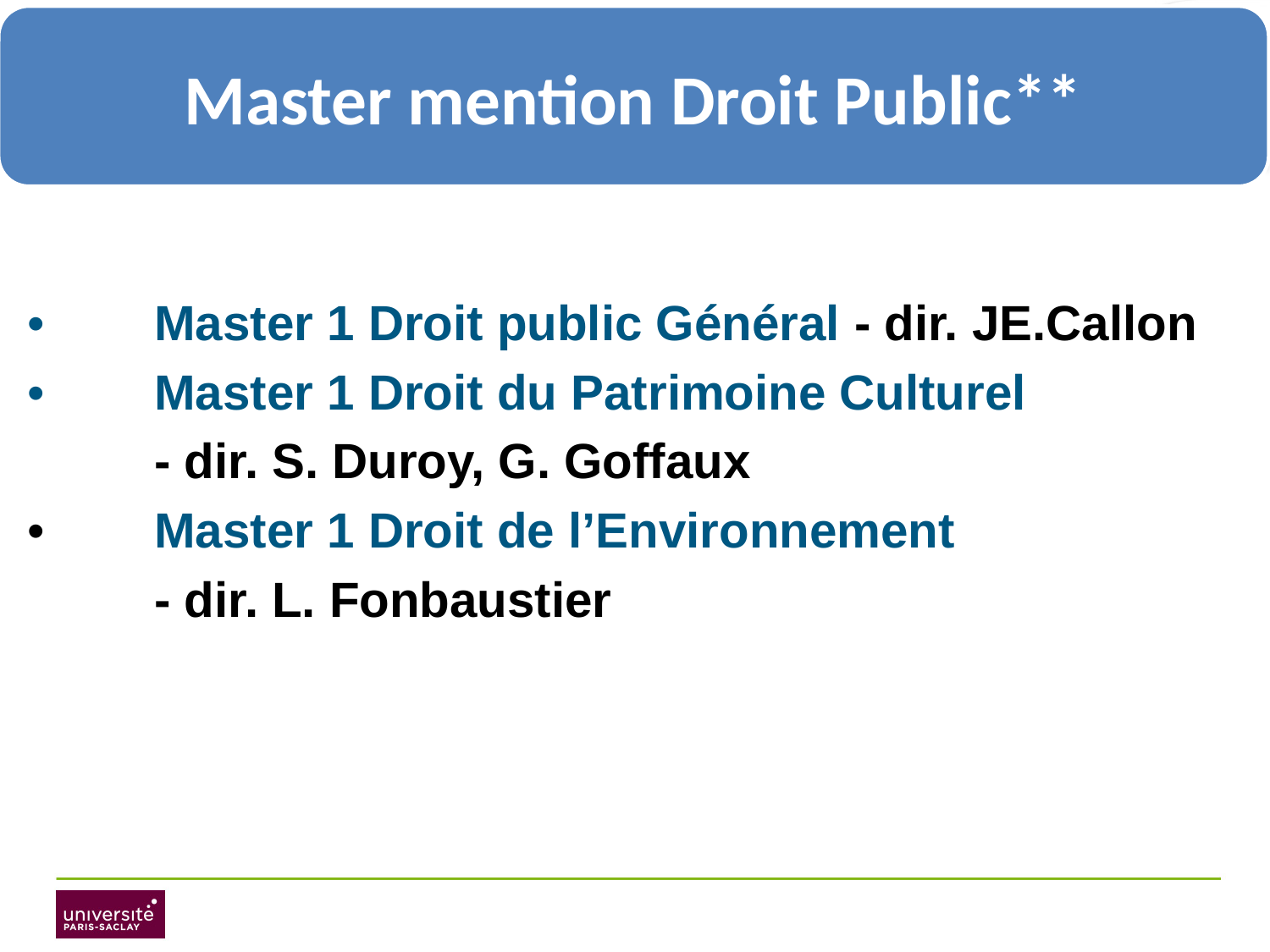

Master mention Droit Public**

•	Master 1 Droit public Général - dir. JE.Callon
• 	Master 1 Droit du Patrimoine Culturel
	- dir. S. Duroy, G. Goffaux
• 	Master 1 Droit de l’Environnement
	- dir. L. Fonbaustier